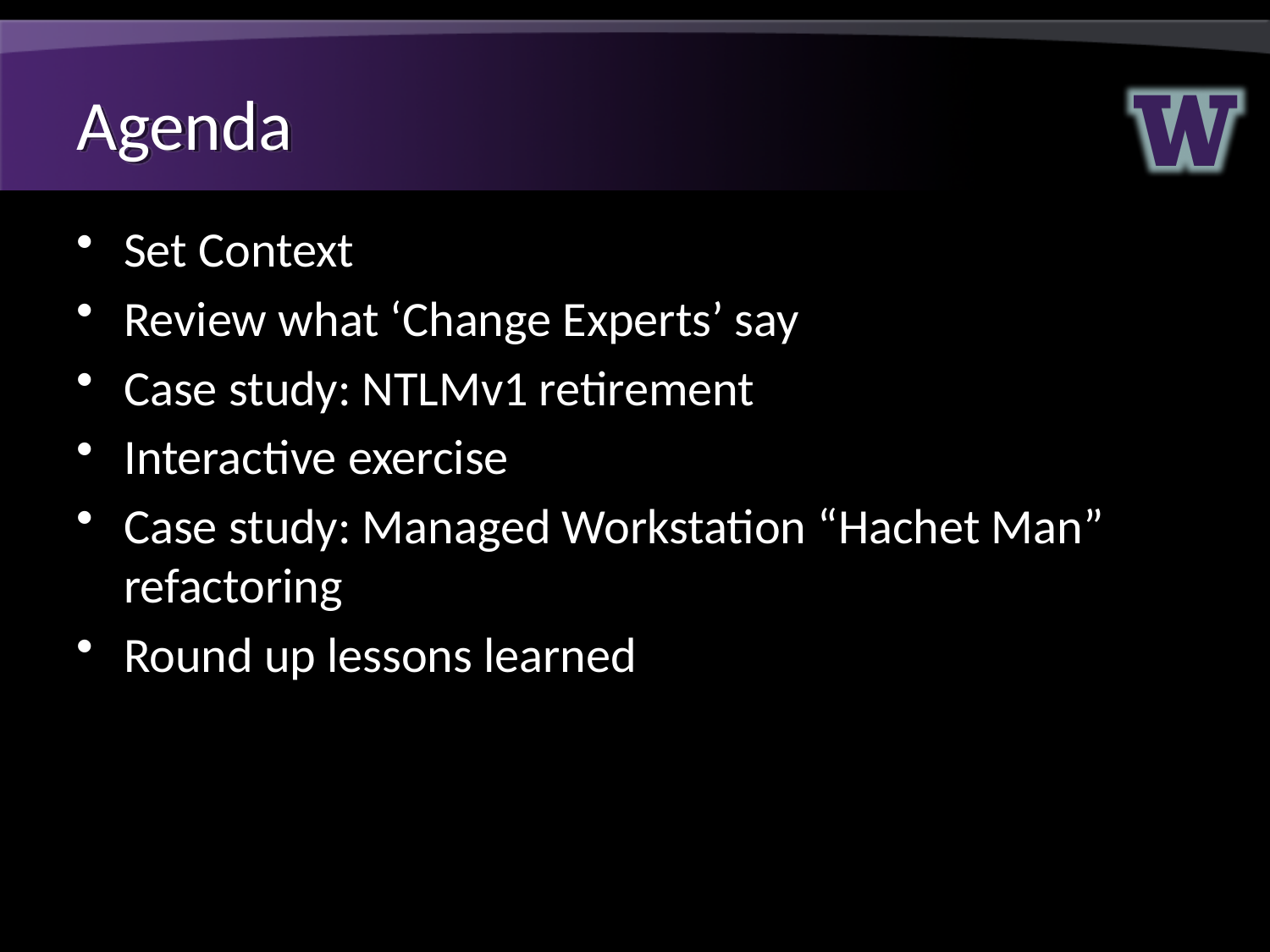

# Agenda
Set Context
Review what ‘Change Experts’ say
Case study: NTLMv1 retirement
Interactive exercise
Case study: Managed Workstation “Hachet Man” refactoring
Round up lessons learned